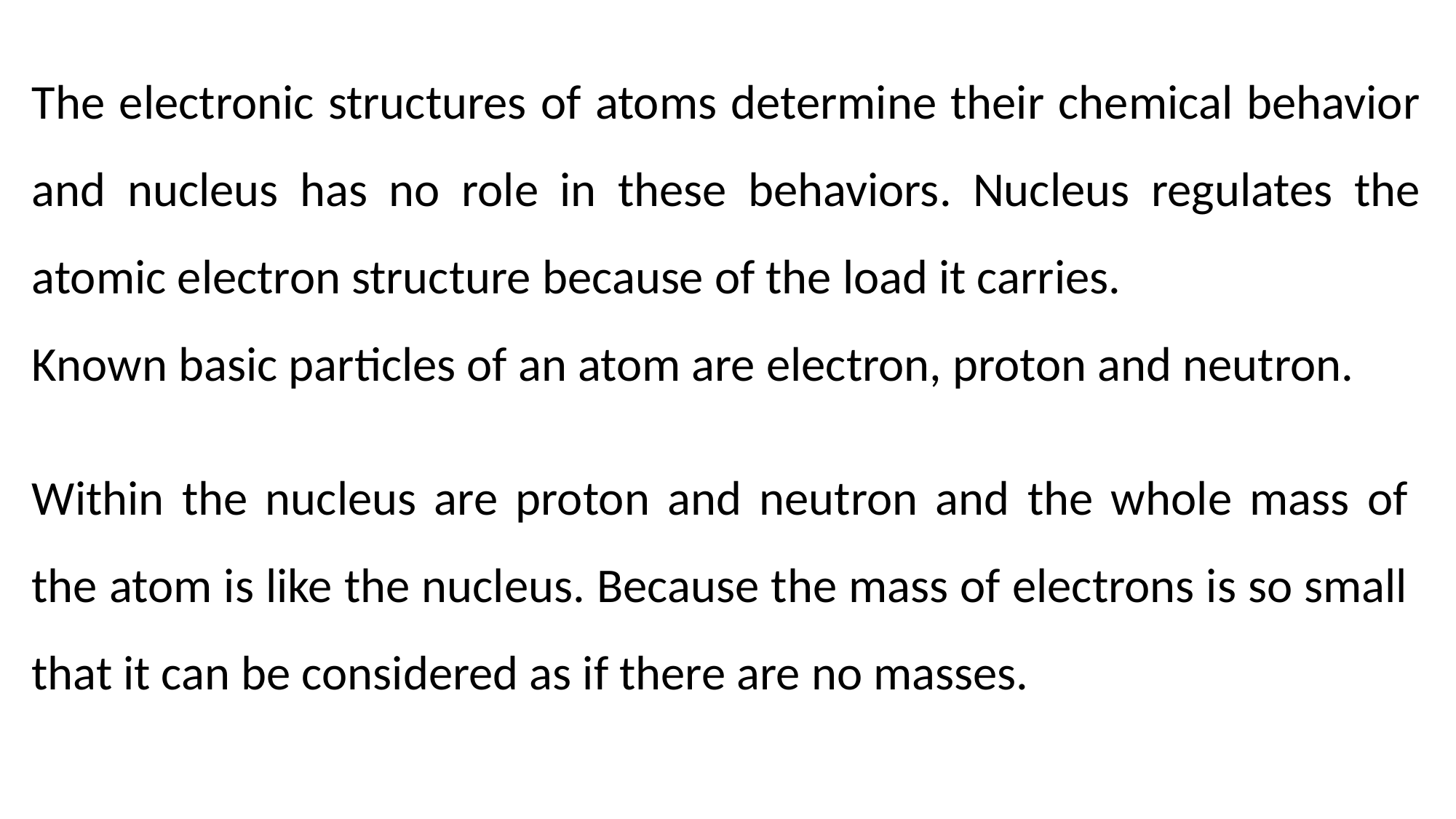

The electronic structures of atoms determine their chemical behavior and nucleus has no role in these behaviors. Nucleus regulates the atomic electron structure because of the load it carries.
Known basic particles of an atom are electron, proton and neutron.
Within the nucleus are proton and neutron and the whole mass of the atom is like the nucleus. Because the mass of electrons is so small that it can be considered as if there are no masses.